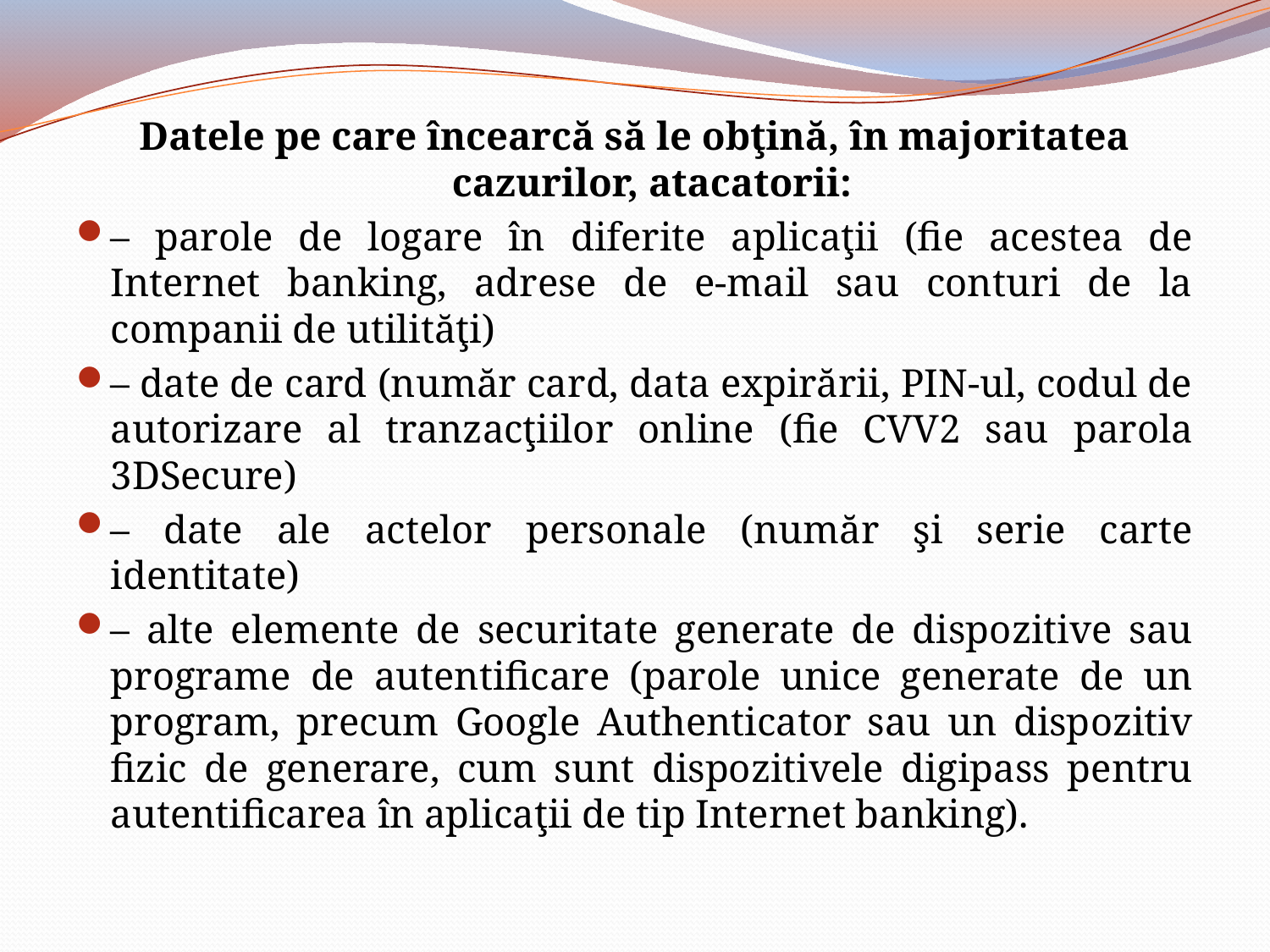

Datele pe care încearcă să le obţină, în majoritatea cazurilor, atacatorii:
– parole de logare în diferite aplicaţii (fie acestea de Internet banking, adrese de e-mail sau conturi de la companii de utilităţi)
– date de card (număr card, data expirării, PIN-ul, codul de autorizare al tranzacţiilor online (fie CVV2 sau parola 3DSecure)
– date ale actelor personale (număr şi serie carte identitate)
– alte elemente de securitate generate de dispozitive sau programe de autentificare (parole unice generate de un program, precum Google Authenticator sau un dispozitiv fizic de generare, cum sunt dispozitivele digipass pentru autentificarea în aplicaţii de tip Internet banking).